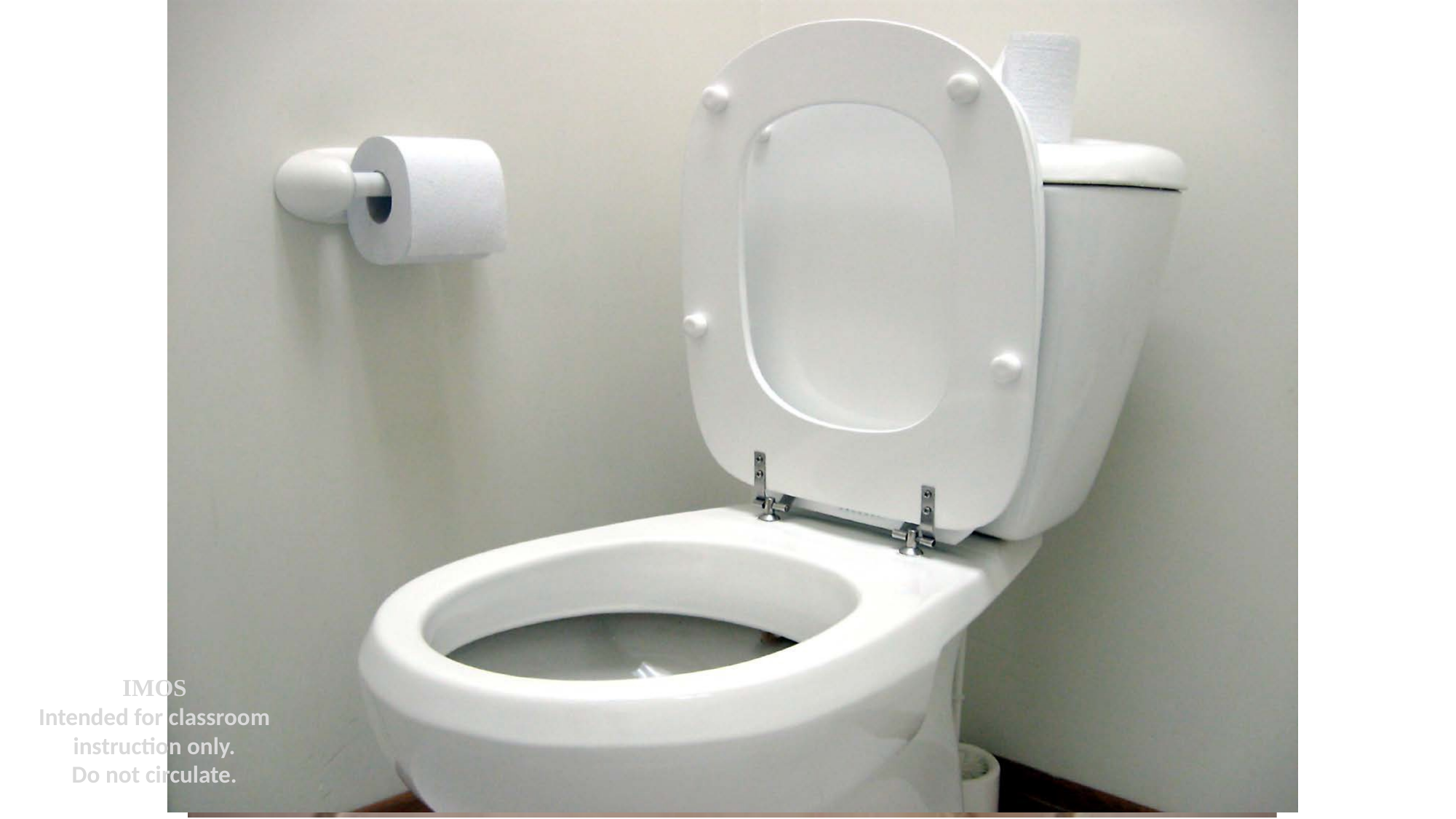

IMOS
Intended for classroom instruction only.
Do not circulate.